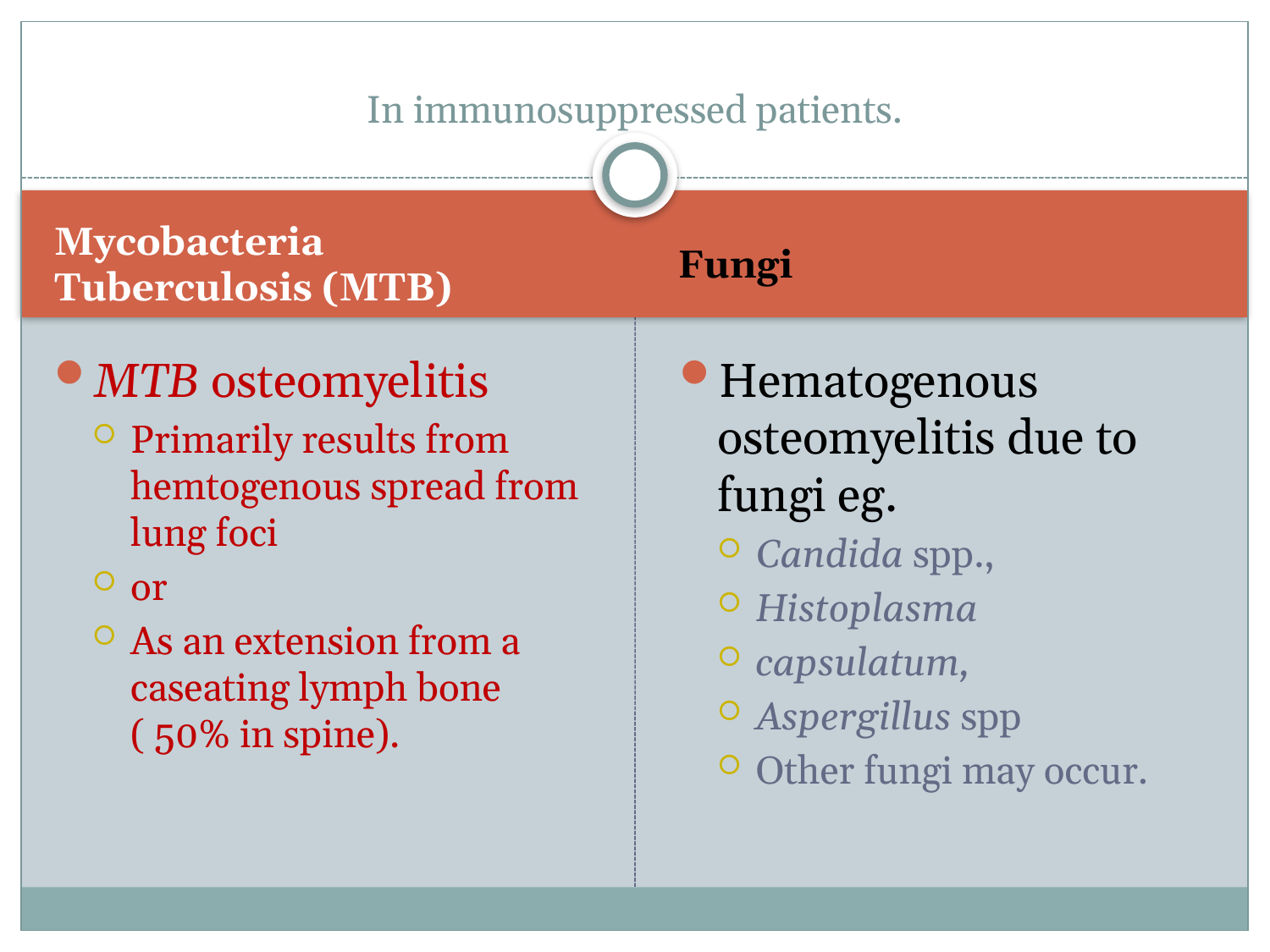

# In immunosuppressed patients.
Mycobacteria Tuberculosis (MTB)
Fungi
MTB osteomyelitis
Primarily results from hemtogenous spread from lung foci
or
As an extension from a caseating lymph bone ( 50% in spine).
Hematogenous osteomyelitis due to fungi eg.
Candida spp.,
Histoplasma
capsulatum,
Aspergillus spp
Other fungi may occur.